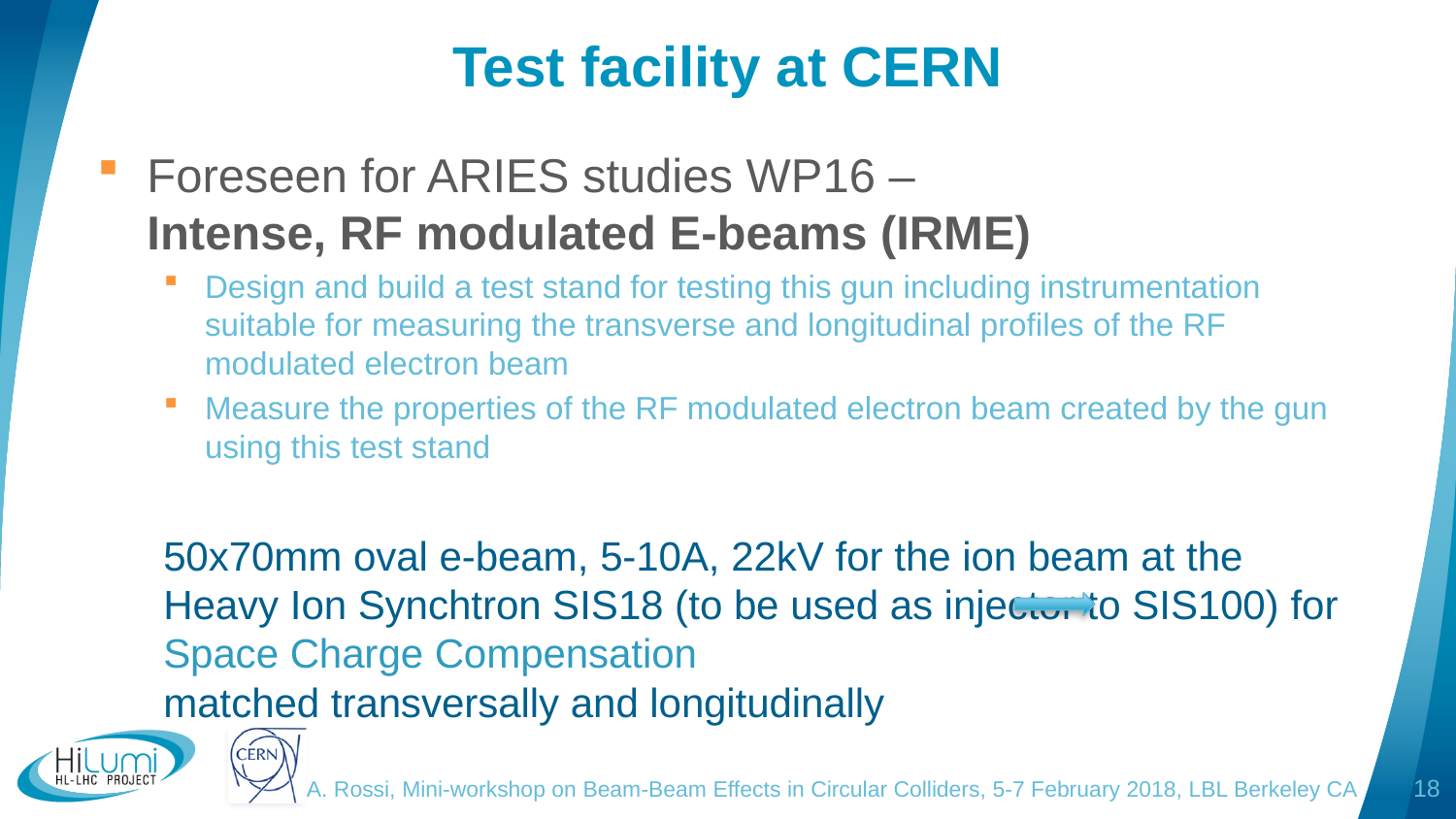

# Test facility at CERN
Foreseen for ARIES studies WP16 –
Intense, RF modulated E-beams (IRME)
Design and build a test stand for testing this gun including instrumentation suitable for measuring the transverse and longitudinal profiles of the RF modulated electron beam
Measure the properties of the RF modulated electron beam created by the gun using this test stand

50x70mm oval e-beam, 5-10A, 22kV for the ion beam at the Heavy Ion Synchtron SIS18 (to be used as injector to SIS100) for Space Charge Compensation
matched transversally and longitudinally

A. Rossi, Mini-workshop on Beam-Beam Effects in Circular Colliders, 5-7 February 2018, LBL Berkeley CA
18